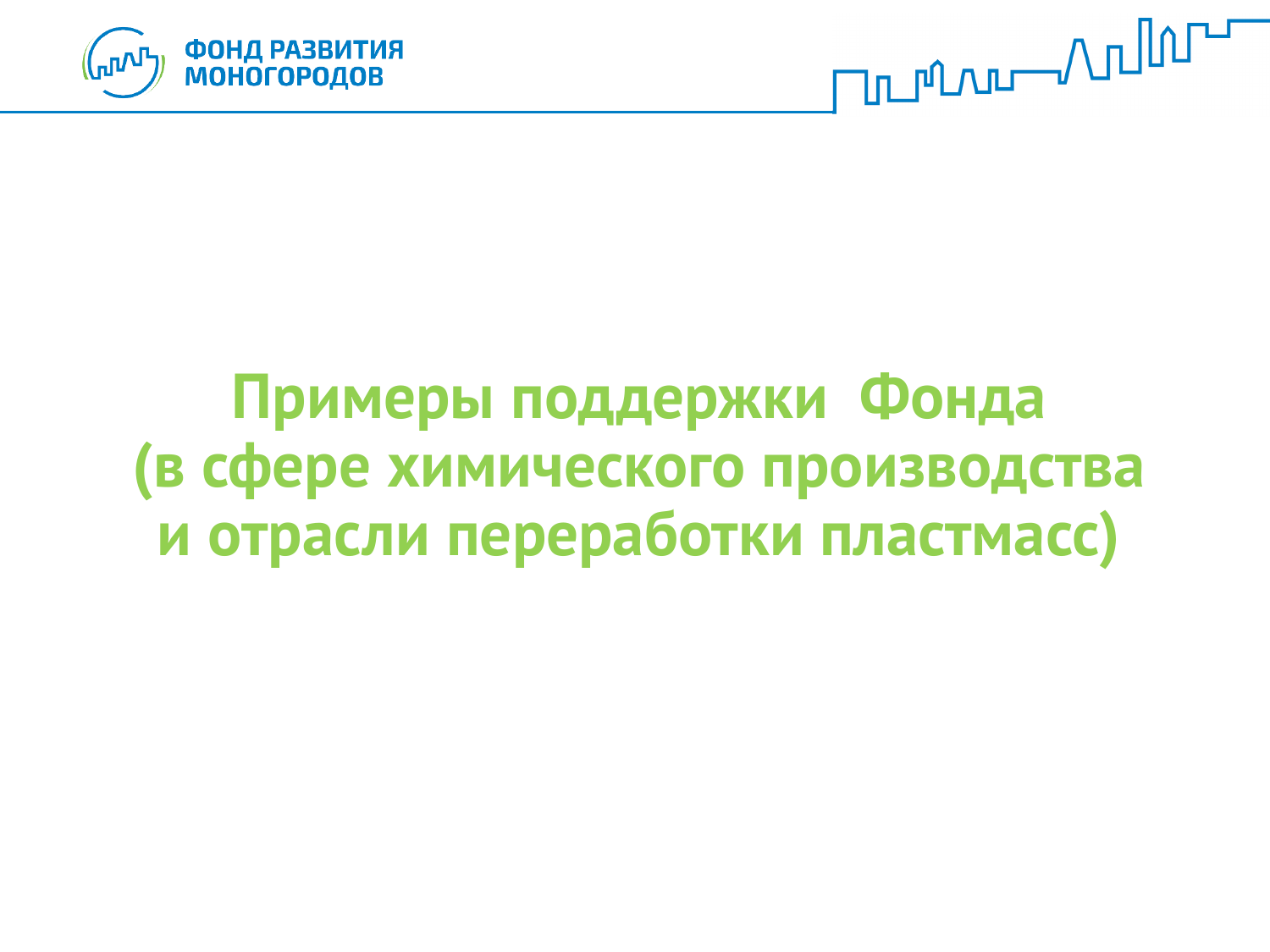

# Примеры поддержки  Фонда (в сфере химического производства и отрасли переработки пластмасс)